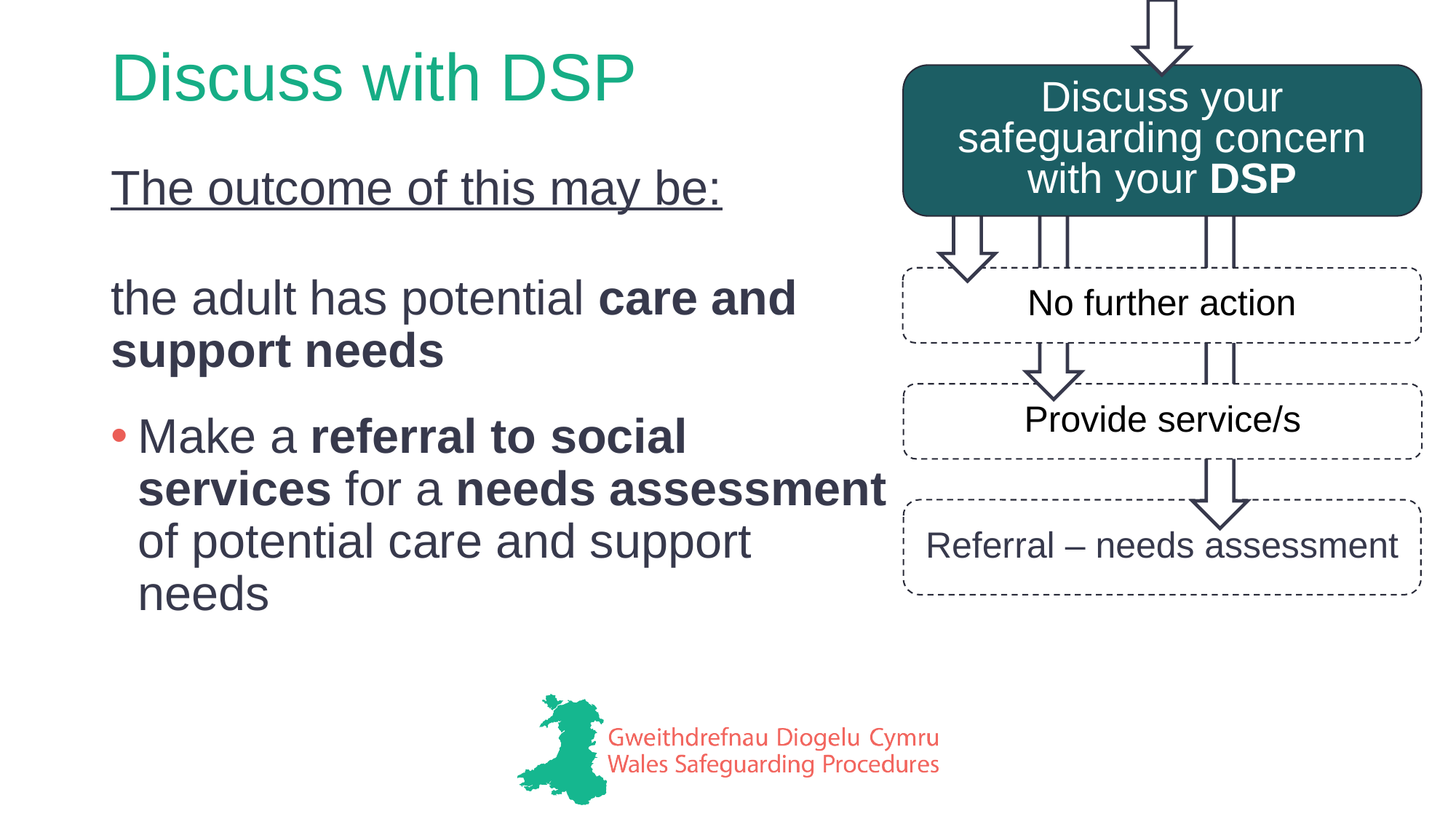

Discuss your safeguarding concern with your DSP
# Discuss with DSP
The outcome of this may be:

Referral – needs assessment

Provide service/s

No further action
the adult has potential care and support needs
Make a referral to social services for a needs assessment of potential care and support needs